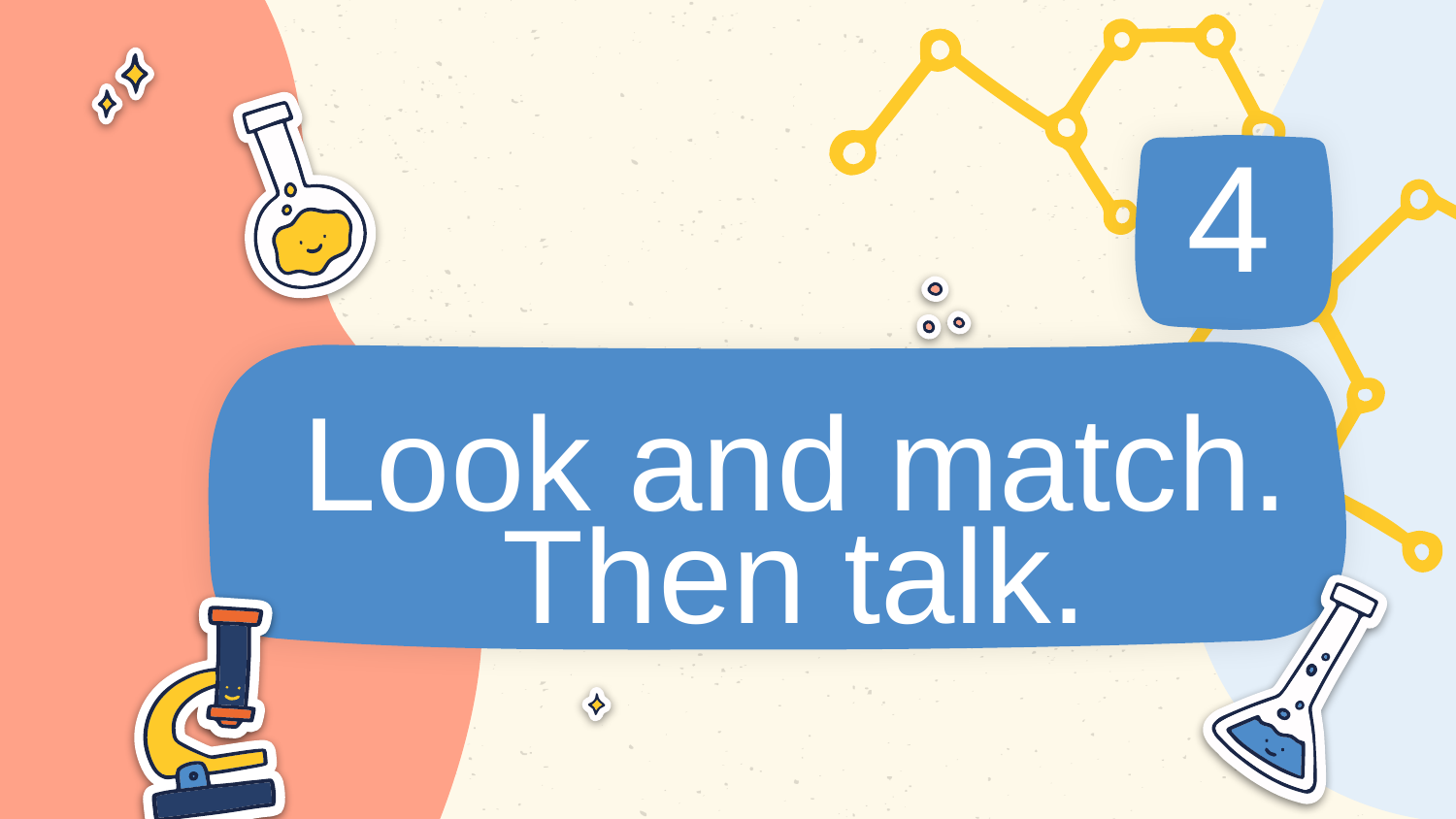

# 4

Look and match. Then talk.